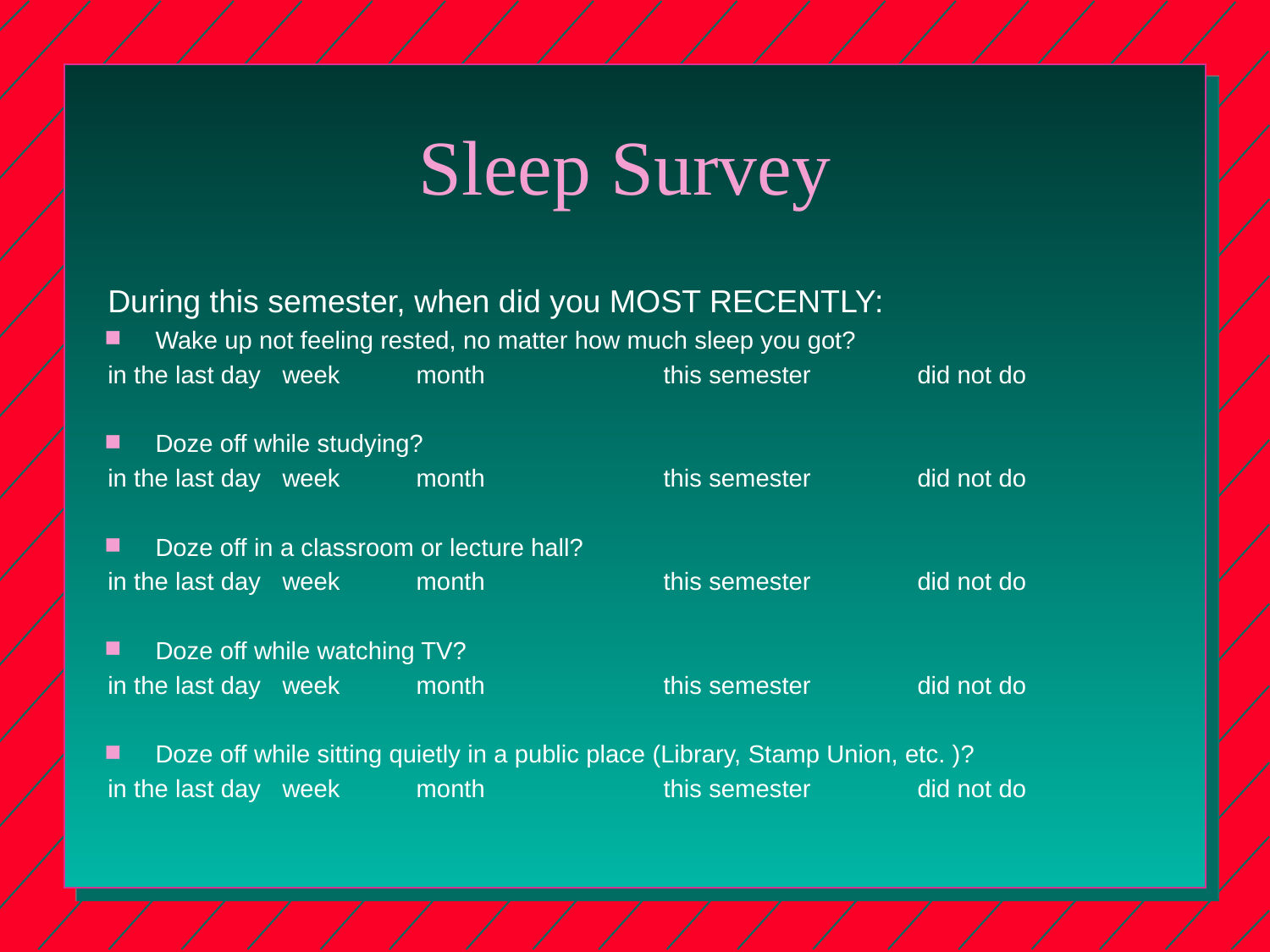

# Sleep Survey
During this semester, when did you MOST RECENTLY:
Wake up not feeling rested, no matter how much sleep you got?
in the last day   	week   	 month  	 	this semester  	did not do

Doze off while studying?
in the last day   	week   	 month  	 	this semester  	did not do

Doze off in a classroom or lecture hall?
in the last day   	week   	 month  	 	this semester  	did not do

Doze off while watching TV?
in the last day   	week   	 month  	 	this semester  	did not do

Doze off while sitting quietly in a public place (Library, Stamp Union, etc. )?
in the last day   	week   	 month  	 	this semester  	did not do